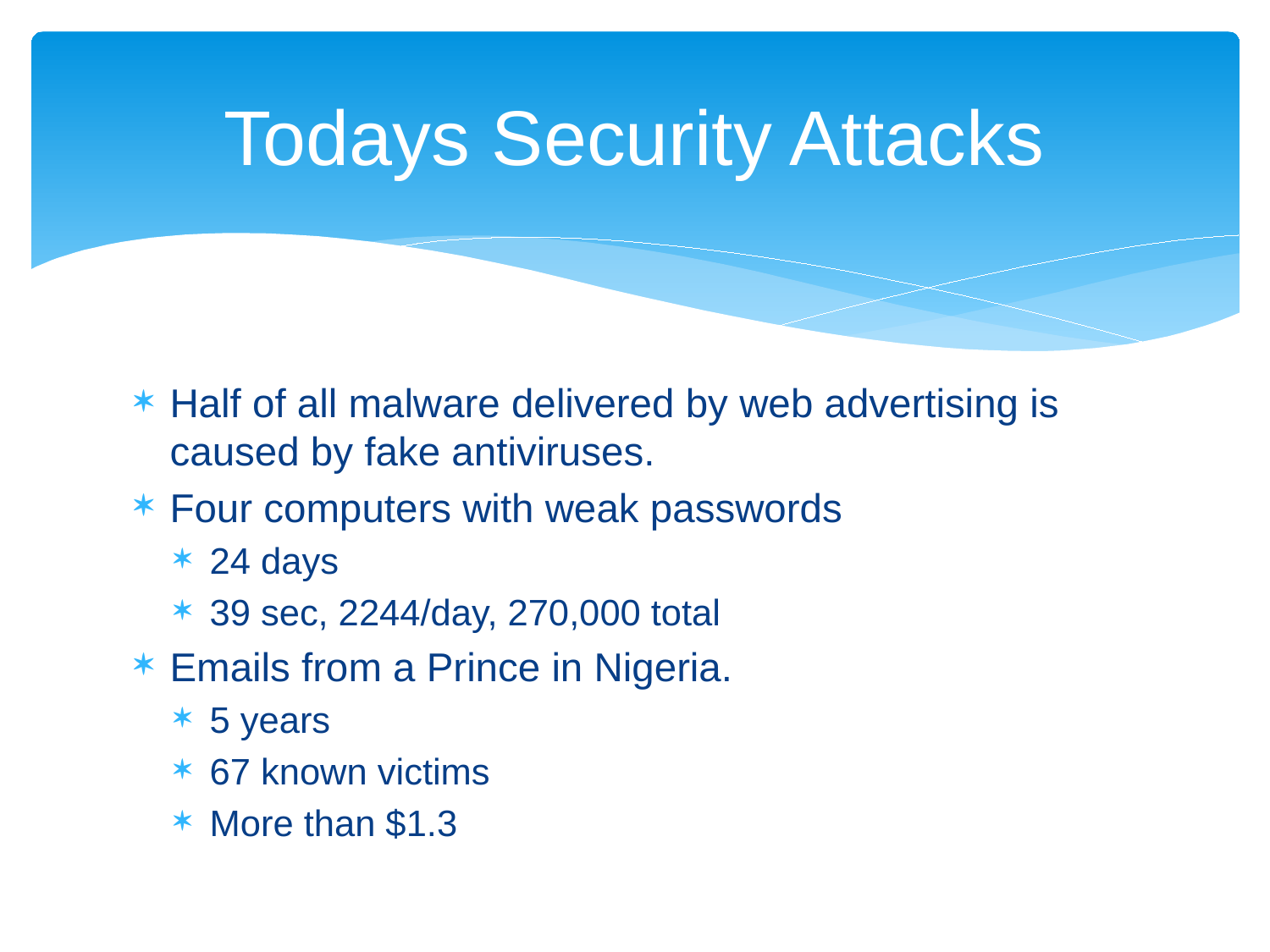

# Todays Security Attacks
Half of all malware delivered by web advertising is caused by fake antiviruses.
Four computers with weak passwords
24 days
39 sec, 2244/day, 270,000 total
Emails from a Prince in Nigeria.
5 years
67 known victims
More than $1.3